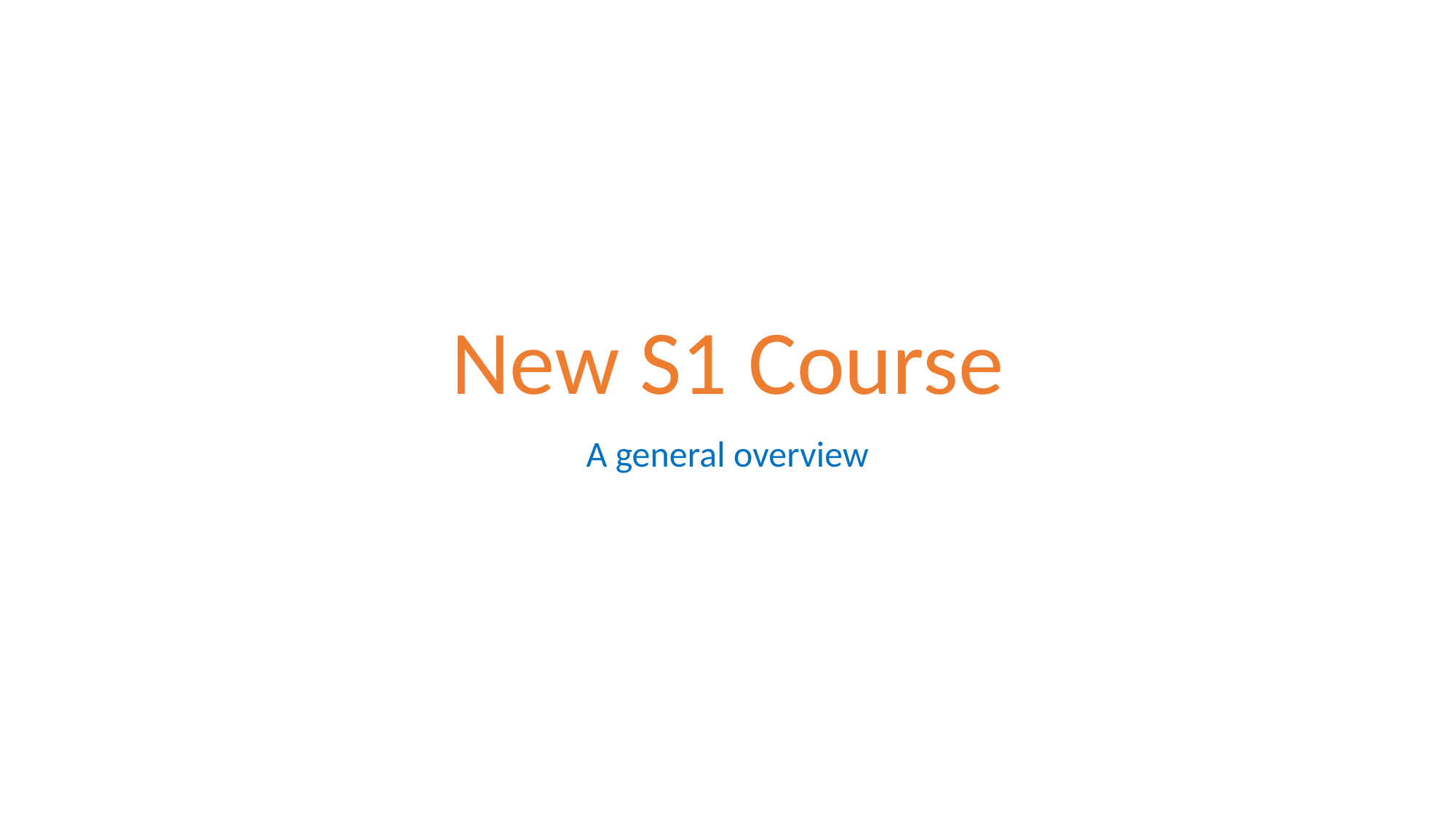

# New S1 Course
A general overview